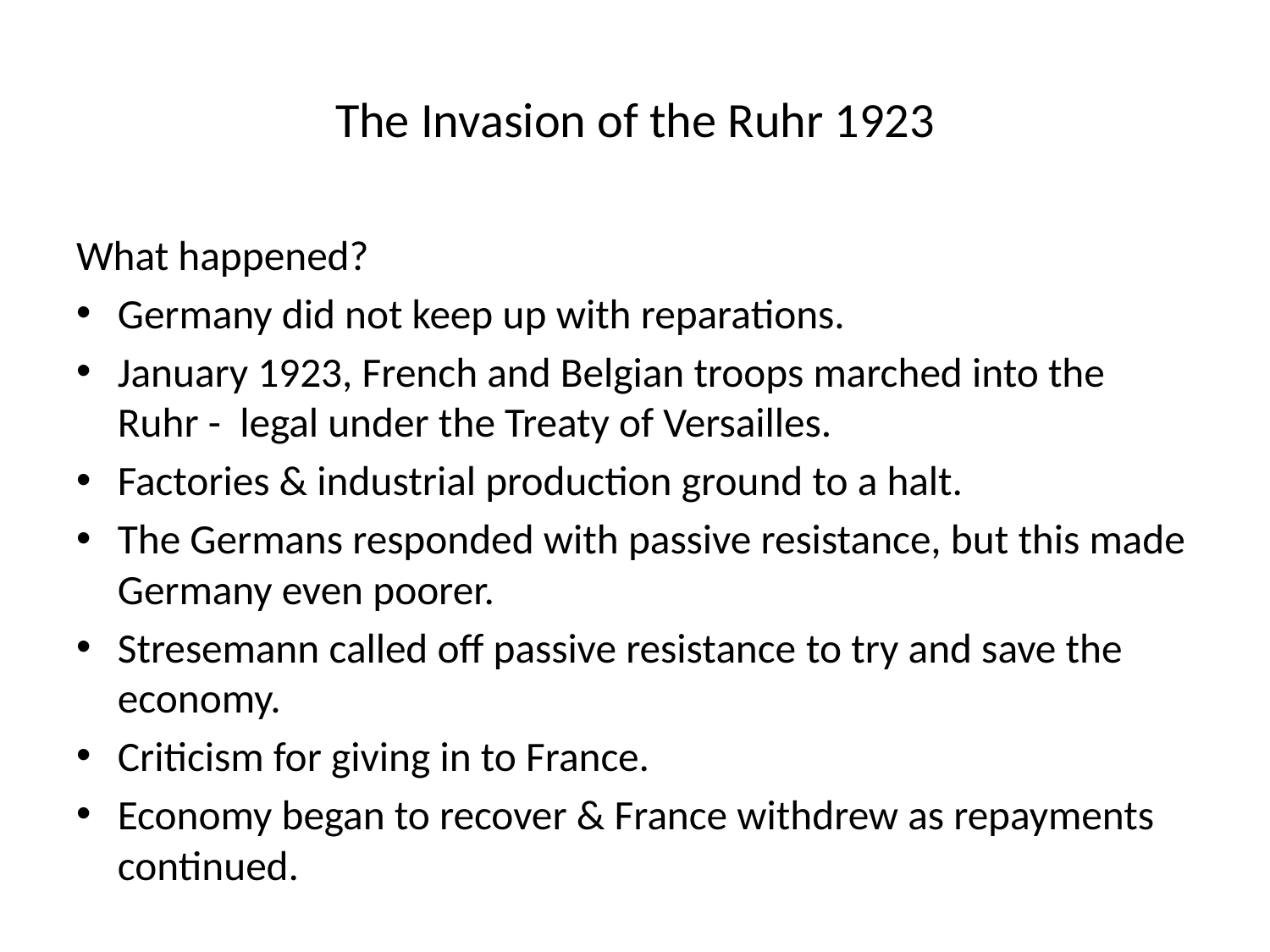

# The Invasion of the Ruhr 1923
What happened?
Germany did not keep up with reparations.
January 1923, French and Belgian troops marched into the Ruhr -  legal under the Treaty of Versailles.
Factories & industrial production ground to a halt.
The Germans responded with passive resistance, but this made Germany even poorer.
Stresemann called off passive resistance to try and save the economy.
Criticism for giving in to France.
Economy began to recover & France withdrew as repayments continued.